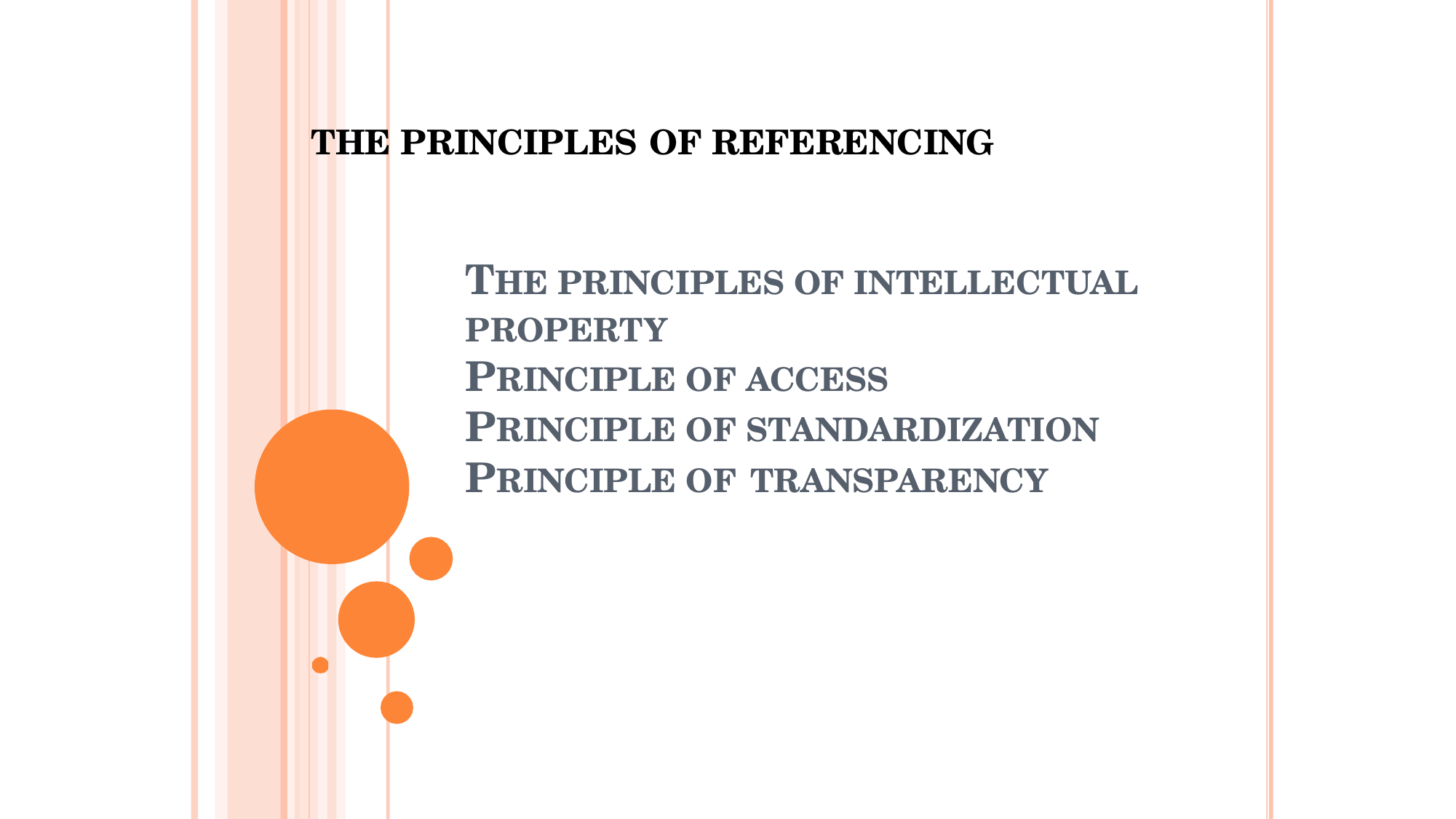

# THE PRINCIPLES OF REFERENCING

THE PRINCIPLES OF INTELLECTUAL  PROPERTY
PRINCIPLE OF ACCESS
PRINCIPLE OF STANDARDIZATION
PRINCIPLE OF TRANSPARENCY